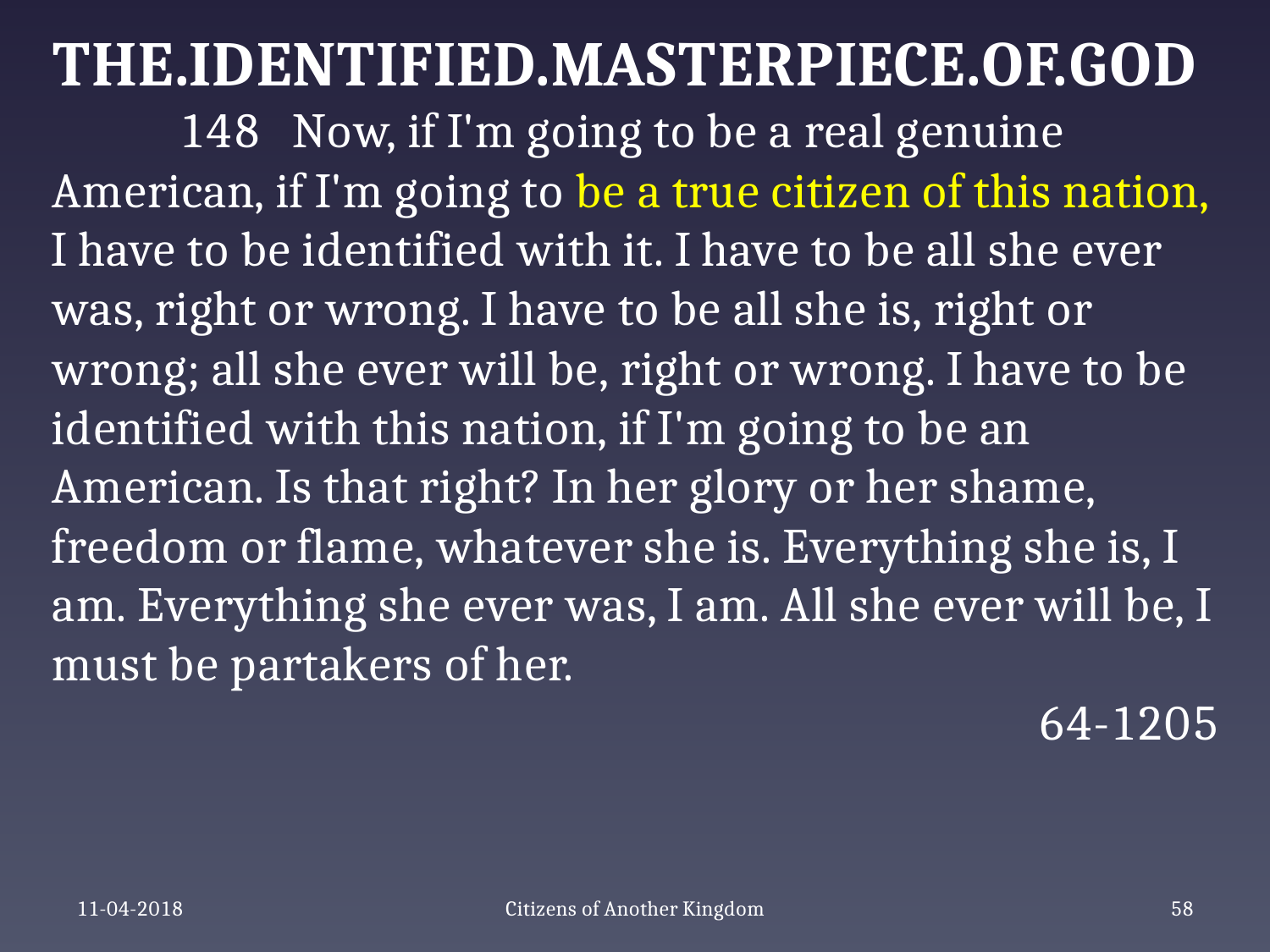

THE.IDENTIFIED.MASTERPIECE.OF.GOD
	148   Now, if I'm going to be a real genuine American, if I'm going to be a true citizen of this nation, I have to be identified with it. I have to be all she ever was, right or wrong. I have to be all she is, right or wrong; all she ever will be, right or wrong. I have to be identified with this nation, if I'm going to be an American. Is that right? In her glory or her shame, freedom or flame, whatever she is. Everything she is, I am. Everything she ever was, I am. All she ever will be, I must be partakers of her.
64-1205
11-04-2018
Citizens of Another Kingdom
58